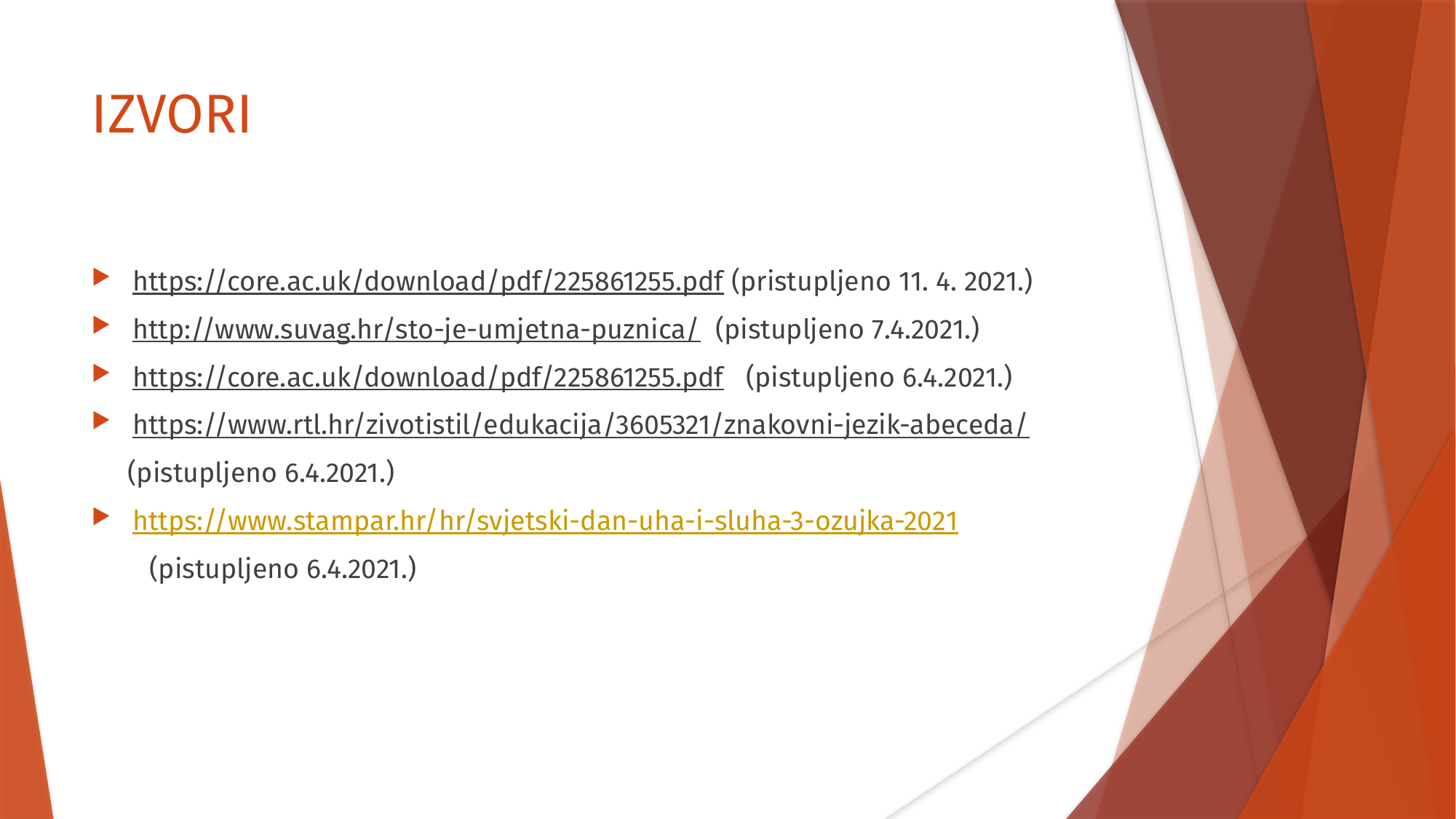

IZVORI
https://core.ac.uk/download/pdf/225861255.pdf (pristupljeno 11. 4. 2021.)
http://www.suvag.hr/sto-je-umjetna-puznica/  (pistupljeno 7.4.2021.)
https://core.ac.uk/download/pdf/225861255.pdf   (pistupljeno 6.4.2021.)
https://www.rtl.hr/zivotistil/edukacija/3605321/znakovni-jezik-abeceda/
     (pistupljeno 6.4.2021.)
https://www.stampar.hr/hr/svjetski-dan-uha-i-sluha-3-ozujka-2021
        (pistupljeno 6.4.2021.)